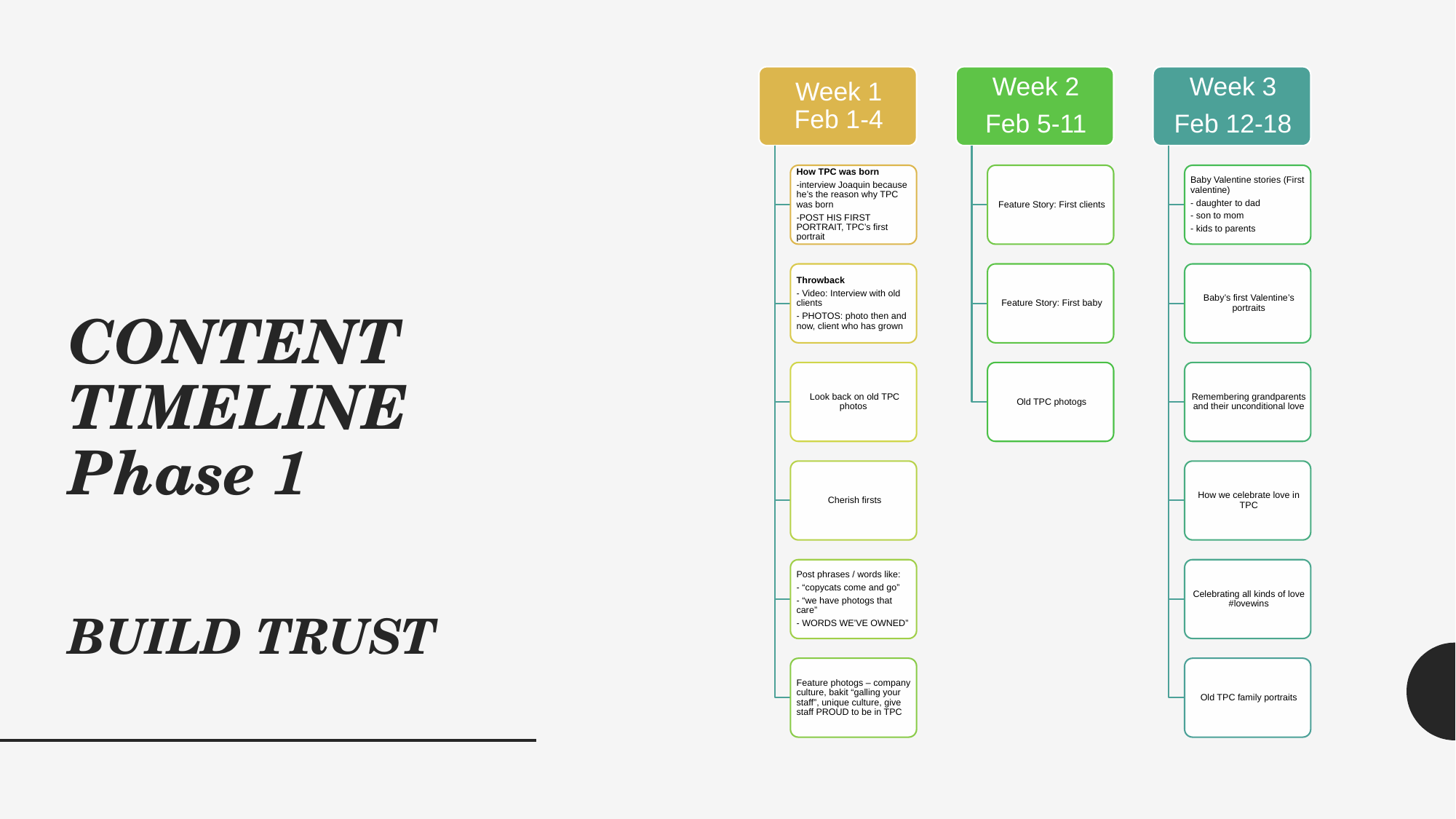

Week 1
Feb 1-4
How TPC was born
-interview Joaquin because he’s the reason why TPC was born
-POST HIS FIRST PORTRAIT, TPC’s first portrait
Throwback
- Video: Interview with old clients
- PHOTOS: photo then and now, client who has grown
Look back on old TPC photos
Cherish firsts
Post phrases / words like:
- “copycats come and go”
- “we have photogs that care”
- WORDS WE’VE OWNED”
Feature photogs – company culture, bakit “galling your staff”, unique culture, give staff PROUD to be in TPC
Week 2
Feb 5-11
Feature Story: First clients
Feature Story: First baby
Old TPC photogs
Week 3
Feb 12-18
Baby Valentine stories (First valentine)
- daughter to dad
- son to mom
- kids to parents
Baby’s first Valentine’s portraits
Remembering grandparents and their unconditional love
How we celebrate love in TPC
Celebrating all kinds of love #lovewins
Old TPC family portraits
# CONTENT TIMELINE Phase 1 BUILD TRUST